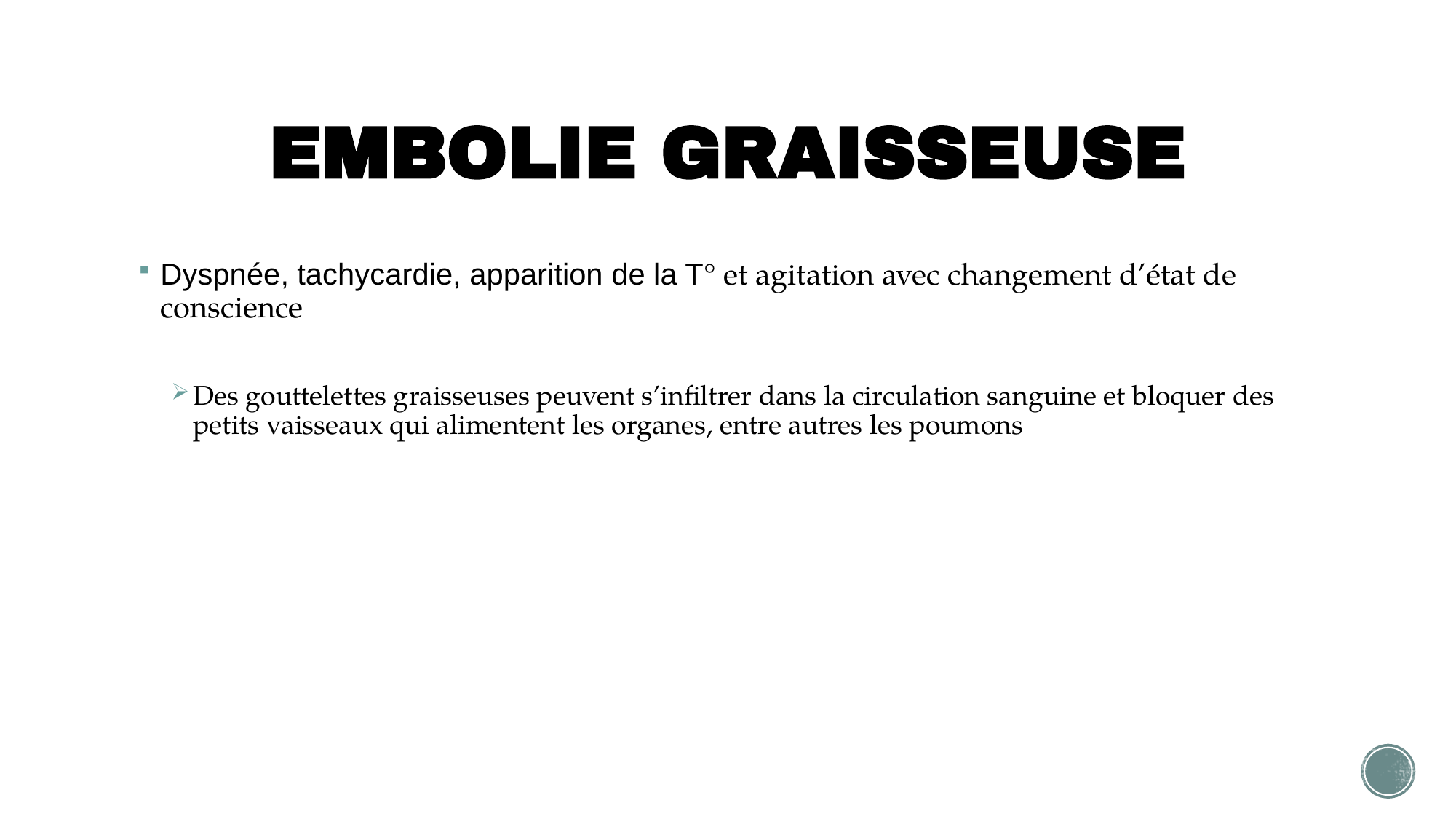

# EMBOLIE GRAISSEUSE
Dyspnée, tachycardie, apparition de la T° et agitation avec changement d’état de conscience

Des gouttelettes graisseuses peuvent s’infiltrer dans la circulation sanguine et bloquer des petits vaisseaux qui alimentent les organes, entre autres les poumons